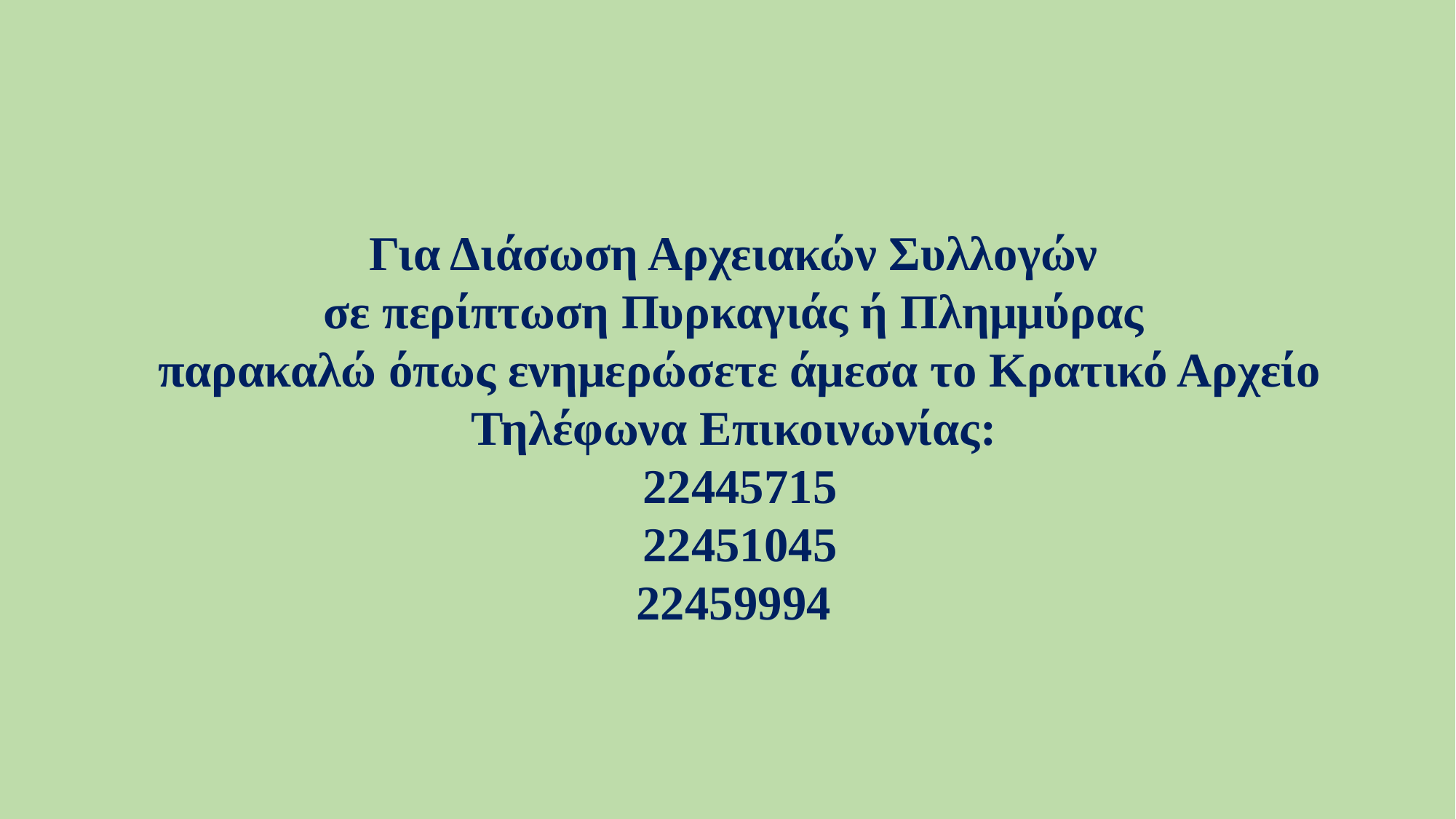

Για Διάσωση Αρχειακών Συλλογών
σε περίπτωση Πυρκαγιάς ή Πλημμύρας
παρακαλώ όπως ενημερώσετε άμεσα το Κρατικό Αρχείο
Τηλέφωνα Επικοινωνίας:
22445715
22451045
22459994